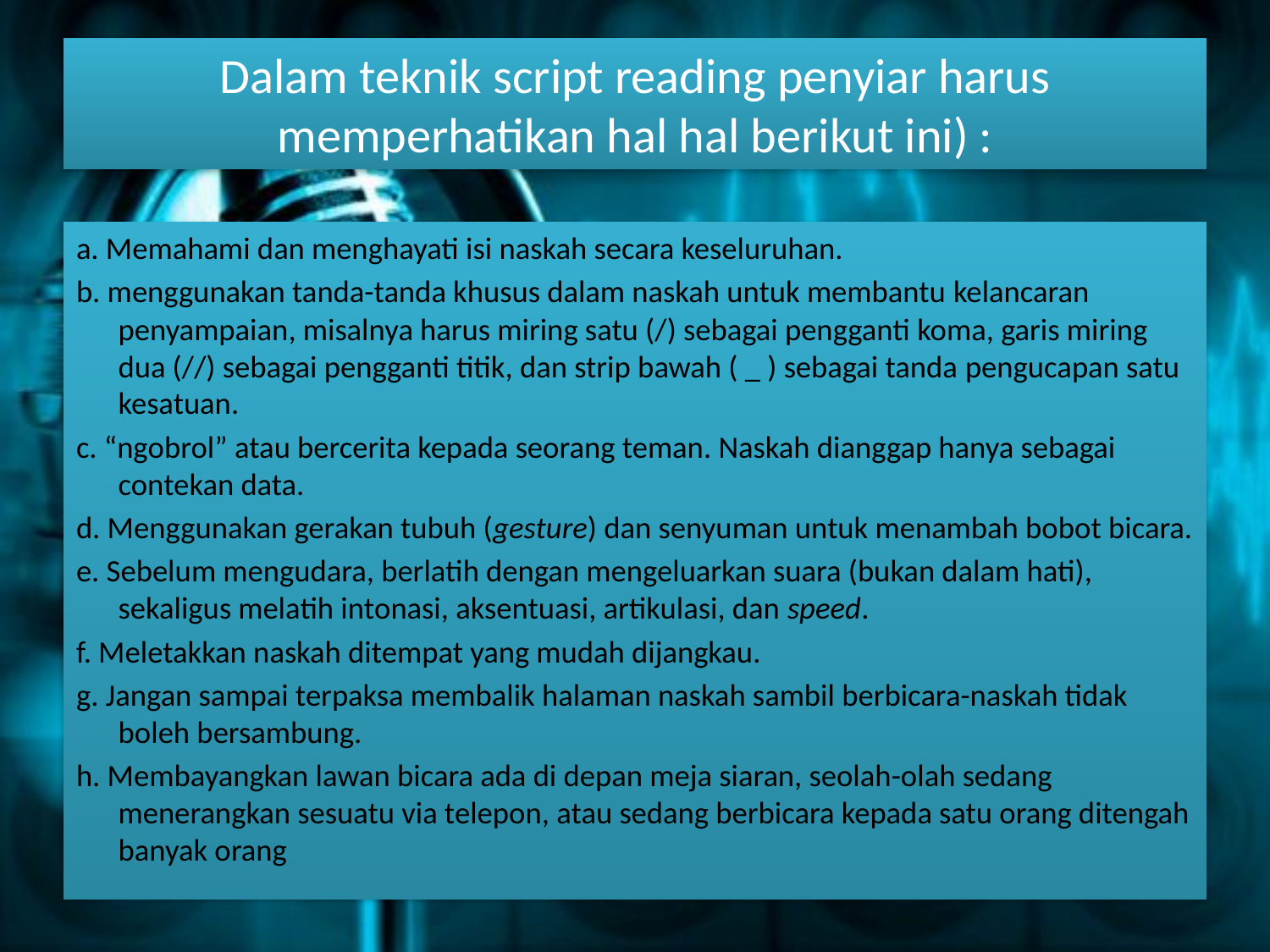

# Dalam teknik script reading penyiar harus memperhatikan hal hal berikut ini) :
a. Memahami dan menghayati isi naskah secara keseluruhan.
b. menggunakan tanda-tanda khusus dalam naskah untuk membantu kelancaran penyampaian, misalnya harus miring satu (/) sebagai pengganti koma, garis miring dua (//) sebagai pengganti titik, dan strip bawah ( _ ) sebagai tanda pengucapan satu kesatuan.
c. “ngobrol” atau bercerita kepada seorang teman. Naskah dianggap hanya sebagai contekan data.
d. Menggunakan gerakan tubuh (gesture) dan senyuman untuk menambah bobot bicara.
e. Sebelum mengudara, berlatih dengan mengeluarkan suara (bukan dalam hati), sekaligus melatih intonasi, aksentuasi, artikulasi, dan speed.
f. Meletakkan naskah ditempat yang mudah dijangkau.
g. Jangan sampai terpaksa membalik halaman naskah sambil berbicara-naskah tidak boleh bersambung.
h. Membayangkan lawan bicara ada di depan meja siaran, seolah-olah sedang menerangkan sesuatu via telepon, atau sedang berbicara kepada satu orang ditengah banyak orang